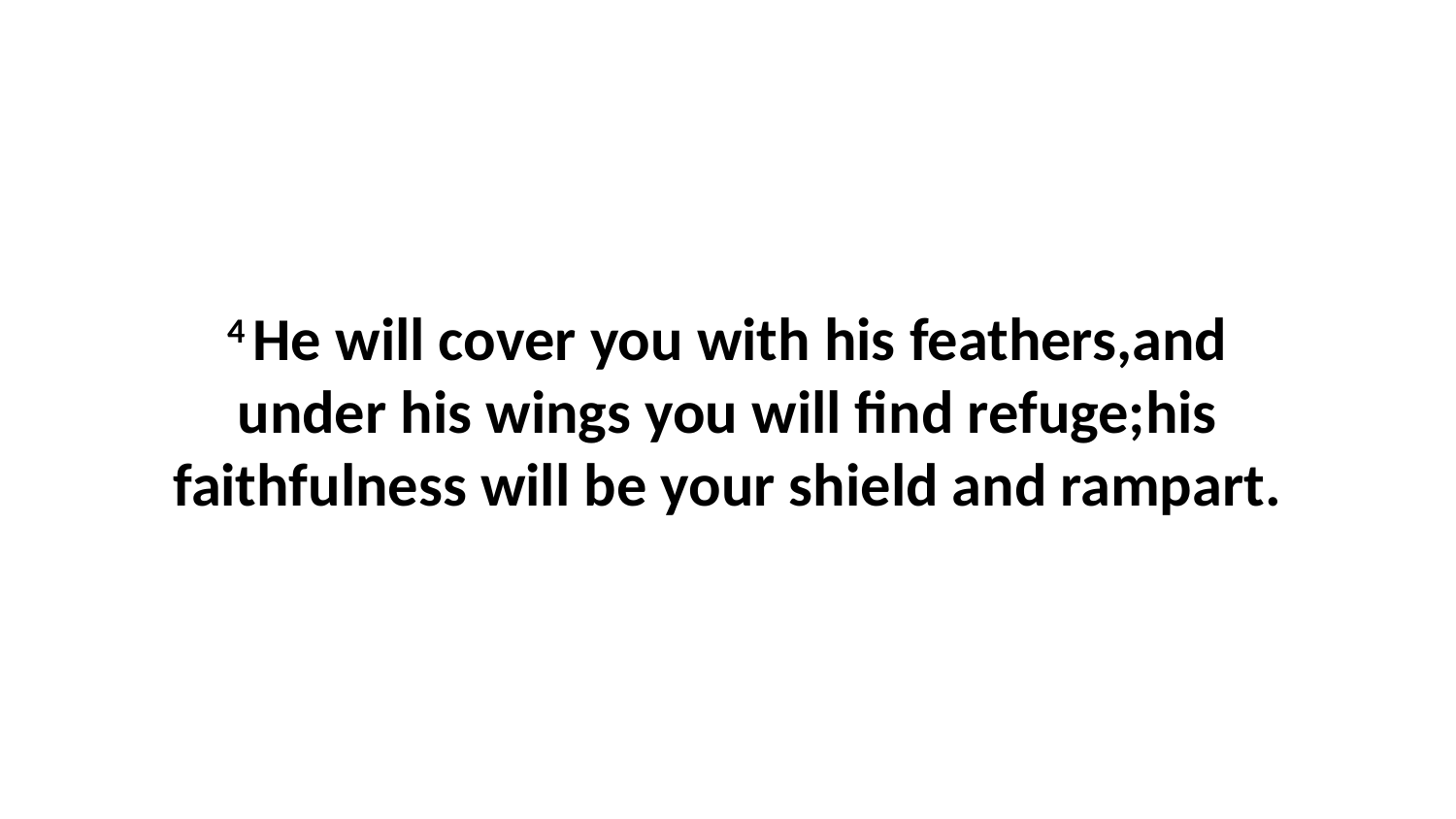

4 He will cover you with his feathers,and under his wings you will find refuge;his faithfulness will be your shield and rampart.